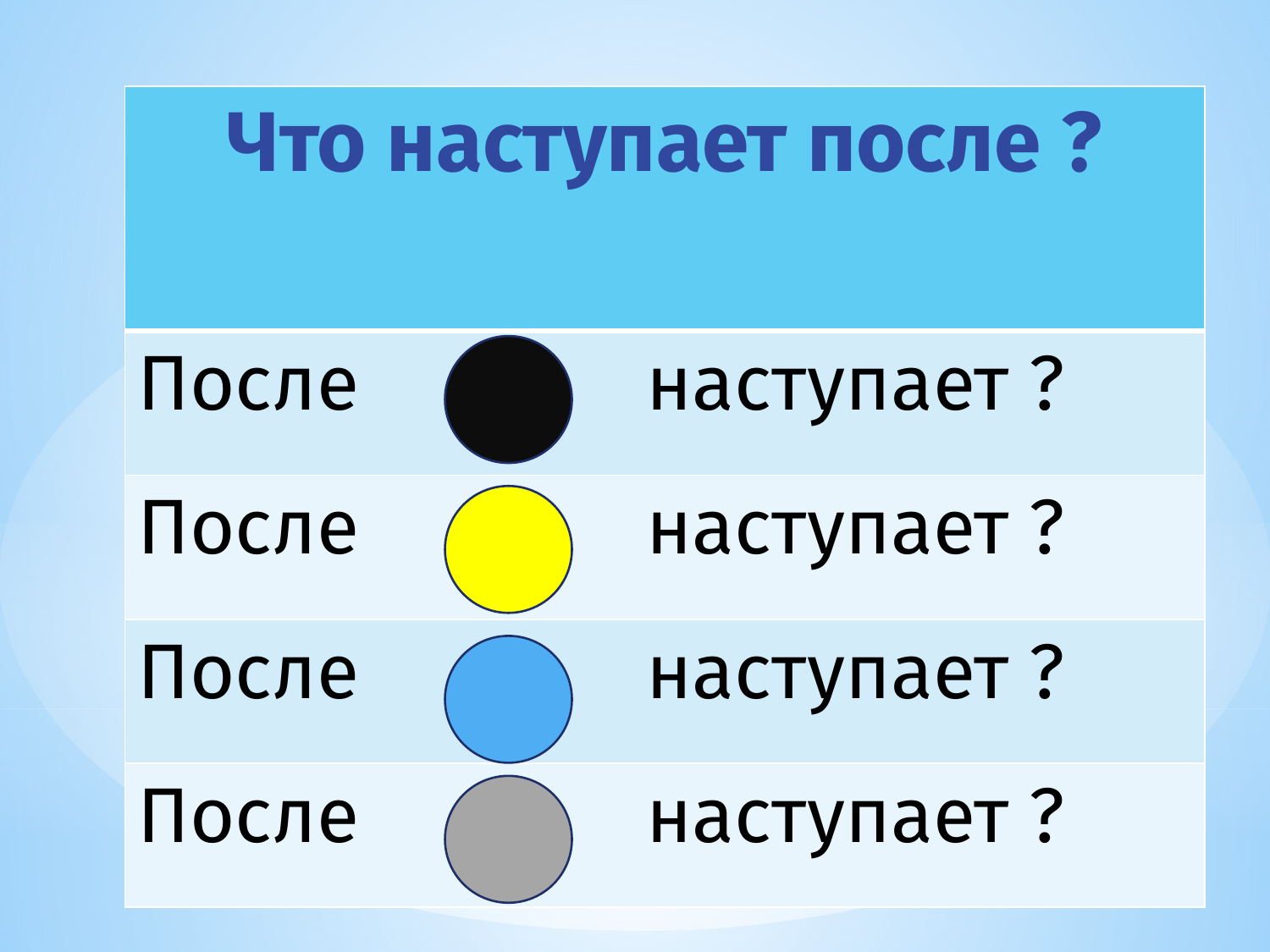

| Что наступает после ? |
| --- |
| После наступает ? |
| После наступает ? |
| После наступает ? |
| После наступает ? |